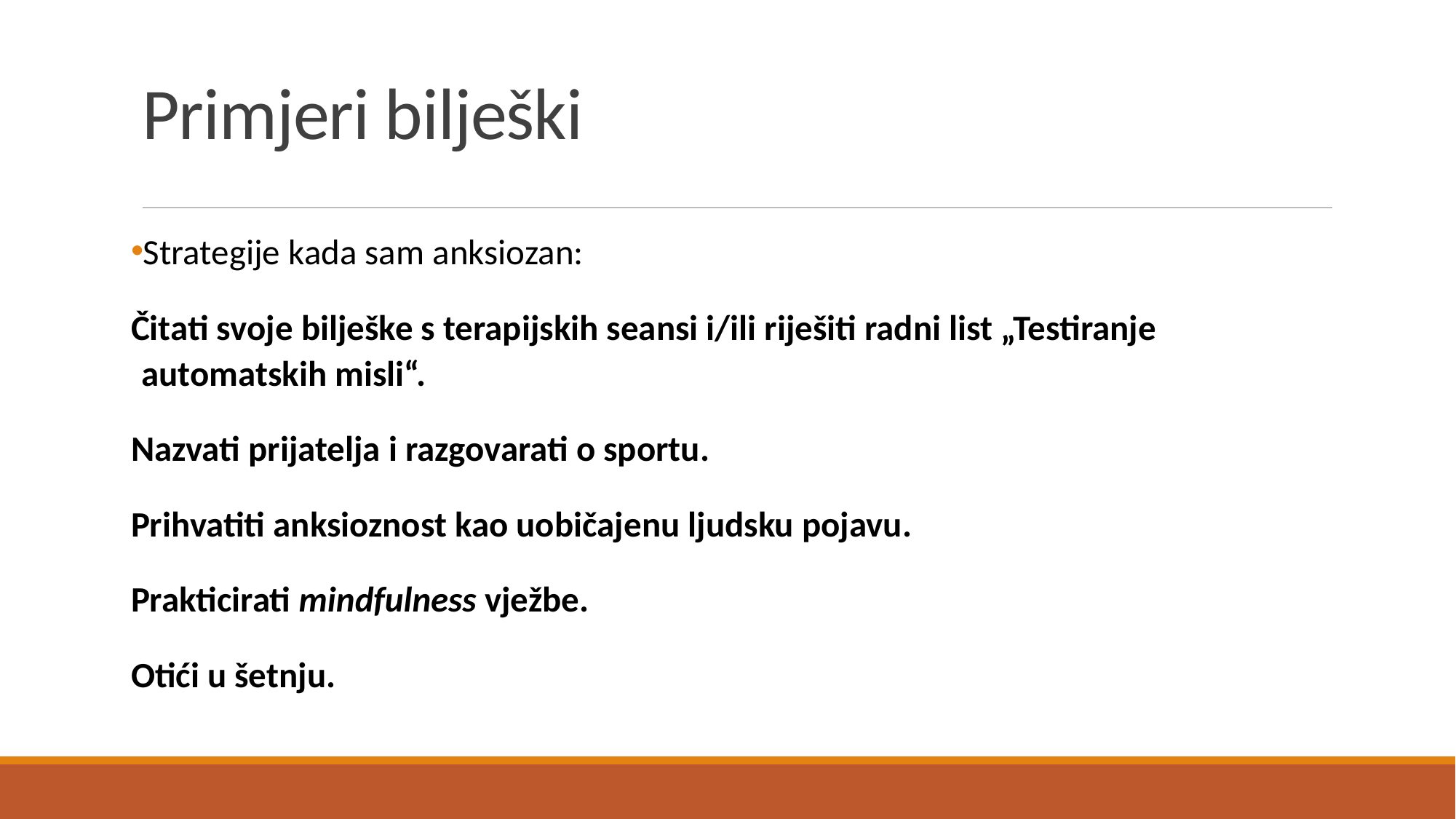

# Primjeri bilješki
Strategije kada sam anksiozan:
Čitati svoje bilješke s terapijskih seansi i/ili riješiti radni list „Testiranje automatskih misli“.
Nazvati prijatelja i razgovarati o sportu.
Prihvatiti anksioznost kao uobičajenu ljudsku pojavu.
Prakticirati mindfulness vježbe.
Otići u šetnju.